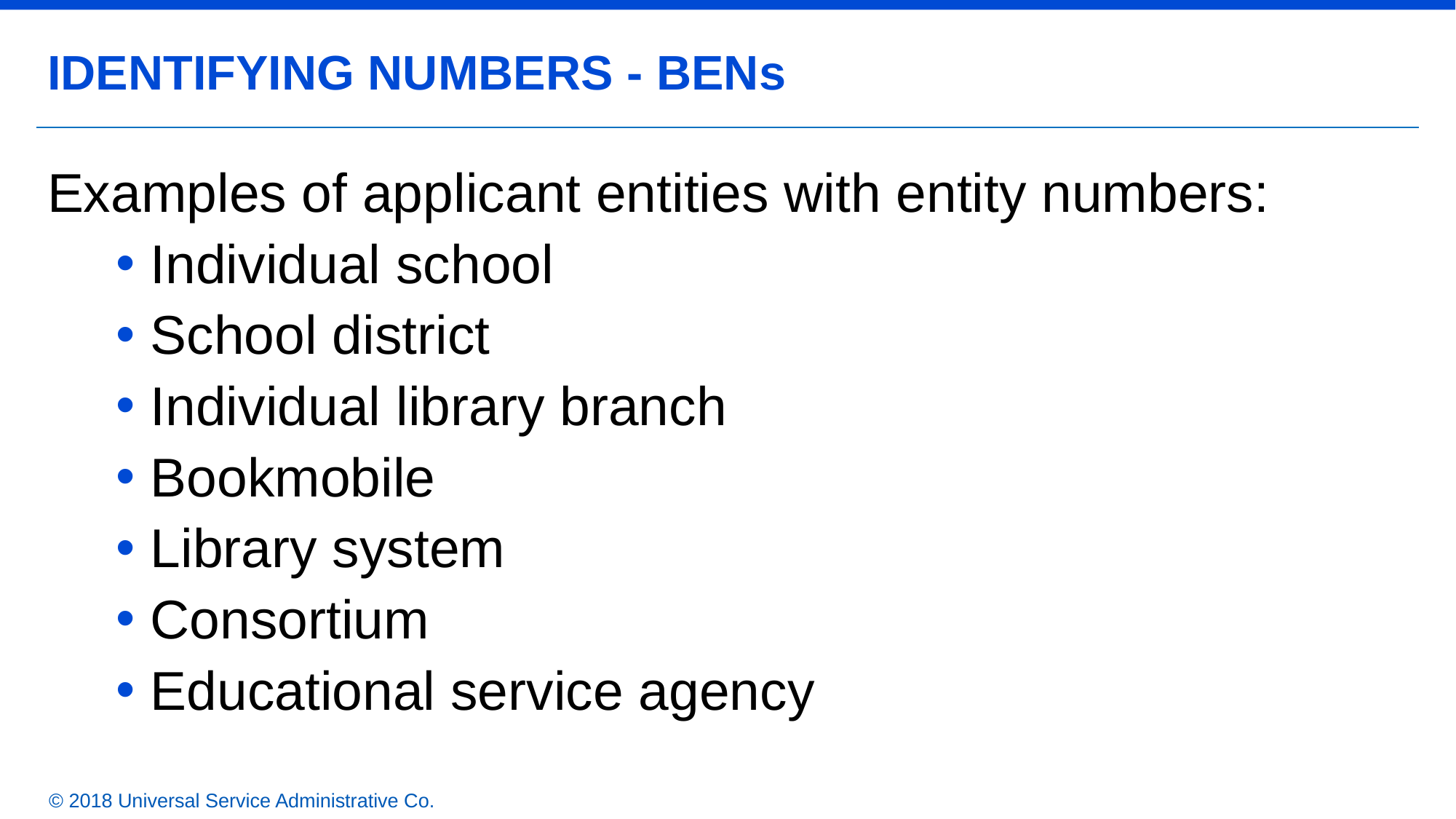

IDENTIFYING NUMBERS - BENs
Examples of applicant entities with entity numbers:
Individual school
School district
Individual library branch
Bookmobile
Library system
Consortium
Educational service agency
© 2018 Universal Service Administrative Co.